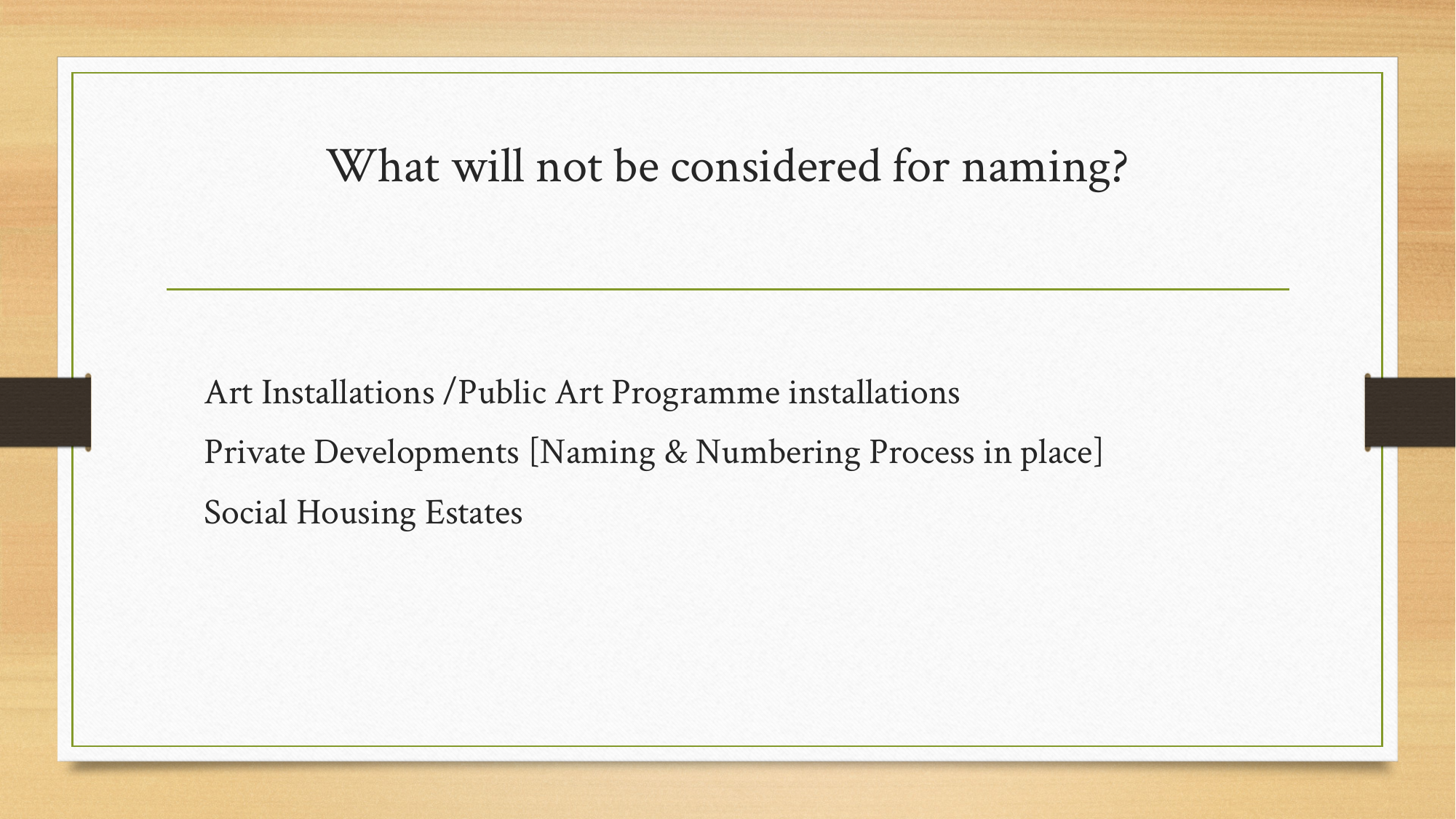

# What will not be considered for naming?
Art Installations /Public Art Programme installations
Private Developments [Naming & Numbering Process in place]
Social Housing Estates